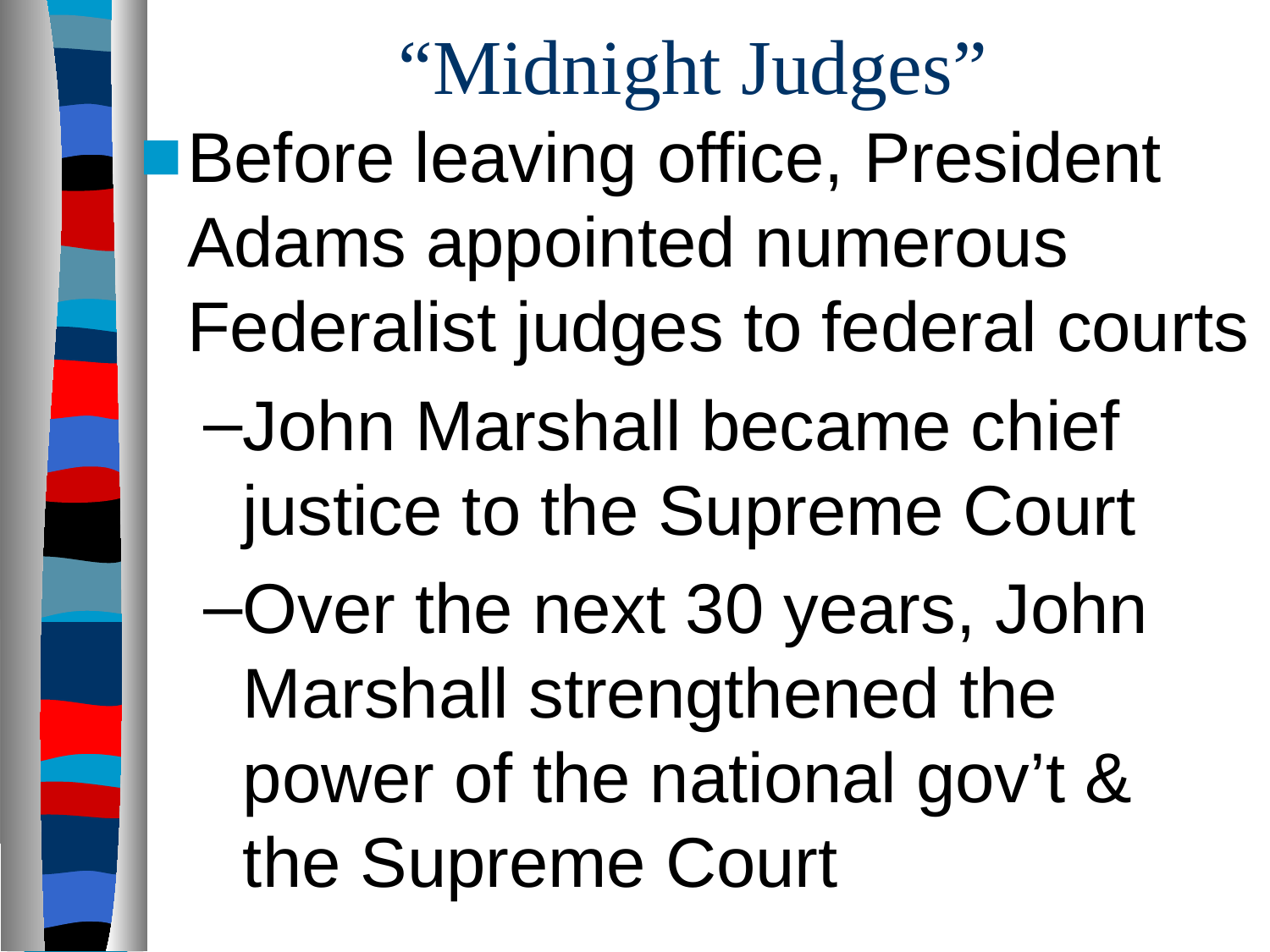

# “Midnight Judges”
Before leaving office, President Adams appointed numerous Federalist judges to federal courts
John Marshall became chief justice to the Supreme Court
Over the next 30 years, John Marshall strengthened the power of the national gov’t &  the Supreme Court